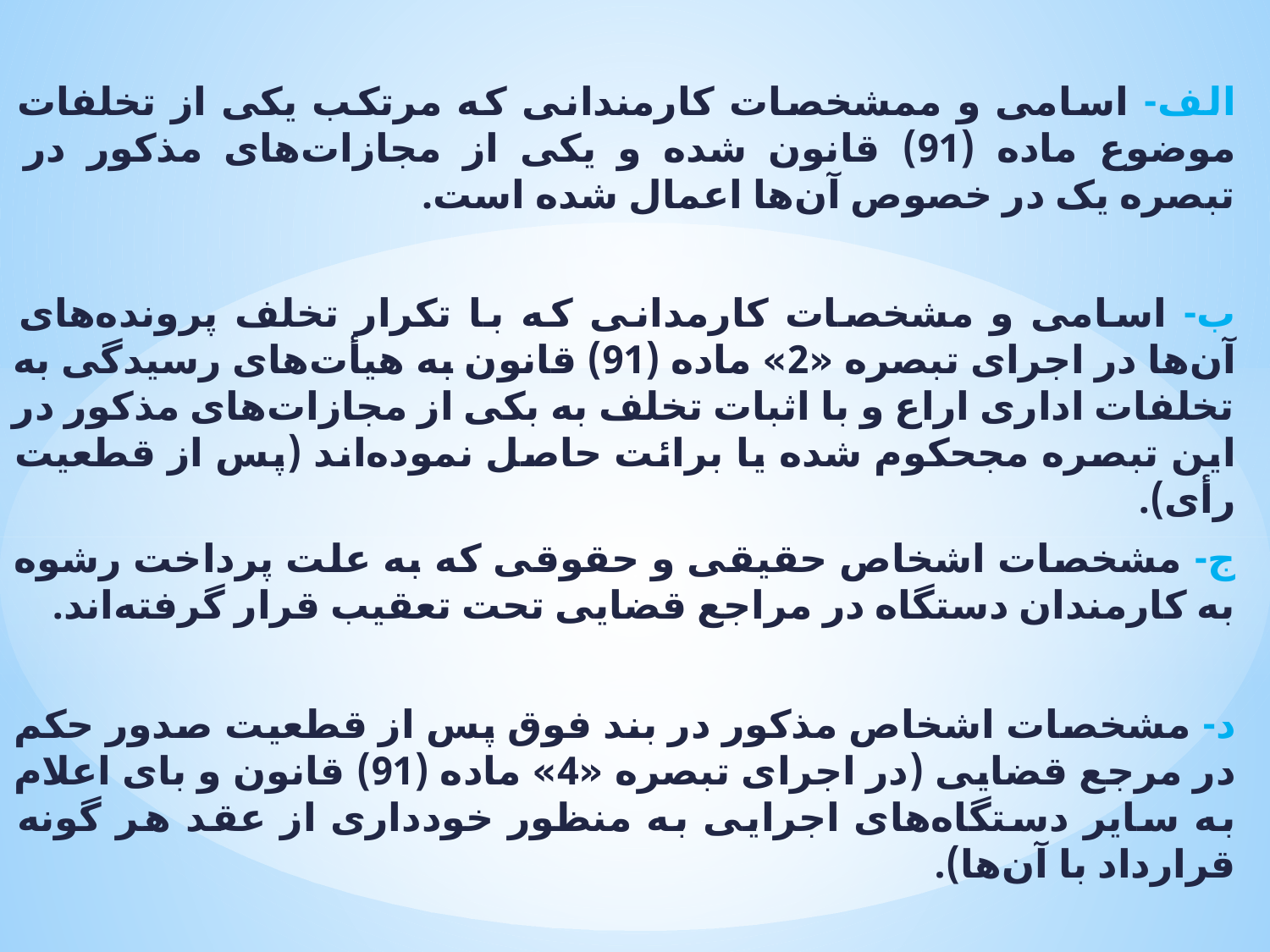

الف- اسامی و ممشخصات کارمندانی که مرتکب یکی از تخلفات موضوع ماده (91) قانون شده و یکی از مجازات‌های مذکور در تبصره یک در خصوص آن‌ها اعمال شده است.

ب- اسامی و مشخصات کارمدانی که با تکرار تخلف پرونده‌های آن‌ها در اجرای تبصره «2» ماده (91) قانون به هیأت‌های رسیدگی به تخلفات اداری اراع و با اثبات تخلف به بکی از مجازات‌های مذکور در این تبصره مجحکوم شده یا برائت حاصل نموده‌اند (پس از قطعیت رأی).
ج- مشخصات اشخاص حقیقی و حقوقی که به علت پرداخت رشوه به کارمندان دستگاه در مراجع قضایی تحت تعقیب قرار گرفته‌اند.

د- مشخصات اشخاص مذکور در بند فوق پس از قطعیت صدور حکم در مرجع قضایی (در اجرای تبصره «4» ماده (91) قانون و بای اعلام به سایر دستگاه‌های اجرایی به منظور خودداری از عقد هر گونه قرارداد با آن‌ها).